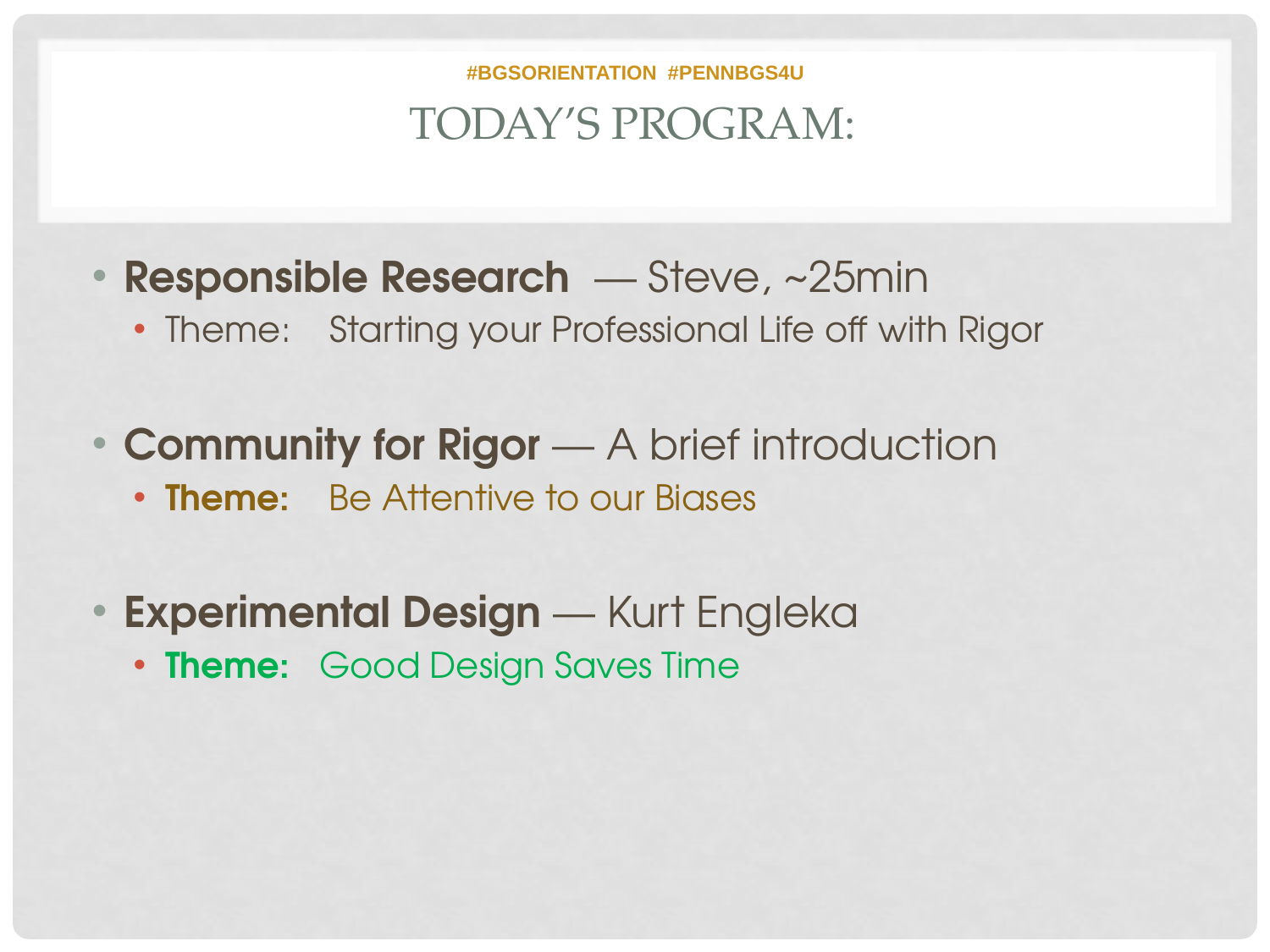

# #BGSOrientation  #PENNBGS4U Today’s program:
Responsible Research  — Steve, ~25min
Theme:    Starting your Professional Life off with Rigor

Community for Rigor — A brief introduction
Theme:    Be Attentive to our Biases

Experimental Design — Kurt Engleka
Theme:   Good Design Saves Time